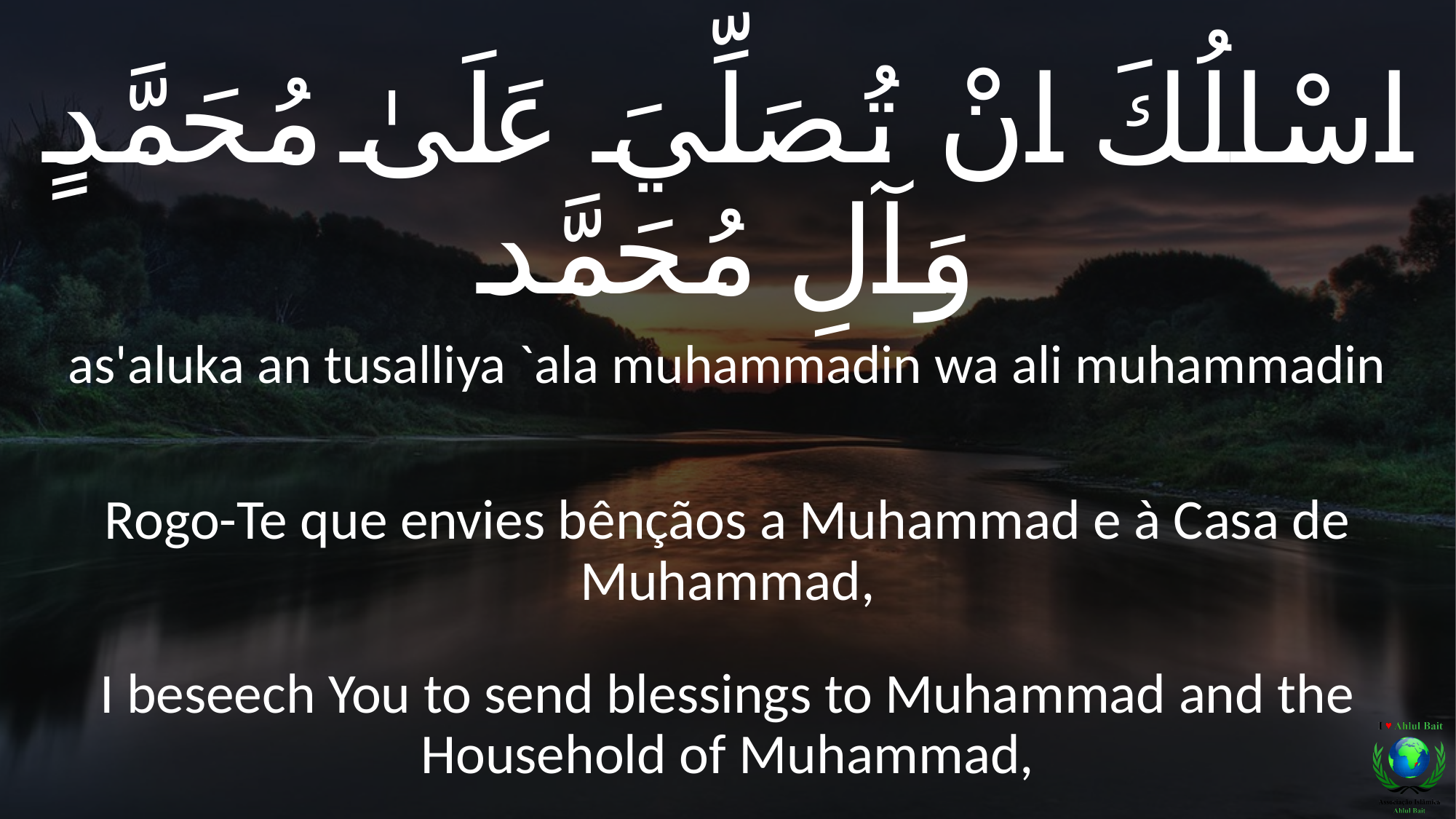

اسْالُكَ انْ تُصَلِّيَ عَلَىٰ مُحَمَّدٍ وَآلِ مُحَمَّد
as'aluka an tusalliya `ala muhammadin wa ali muhammadin
Rogo-Te que envies bênçãos a Muhammad e à Casa de Muhammad,
I beseech You to send blessings to Muhammad and the Household of Muhammad,